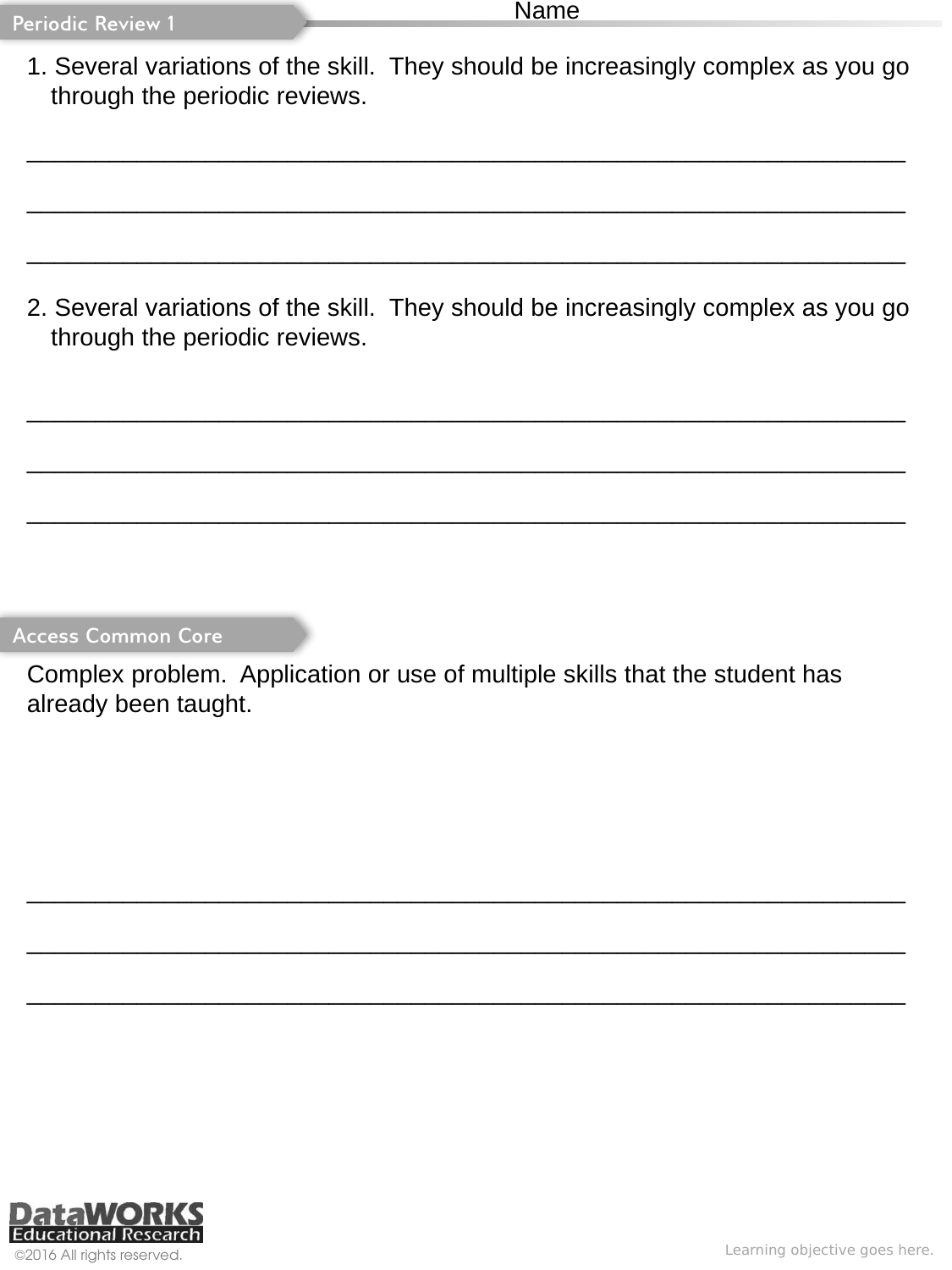

Name
Periodic Review 1

1. Several variations of the skill.  They should be increasingly complex as you go through the periodic reviews.
________________________________________________________________
________________________________________________________________
________________________________________________________________
2. Several variations of the skill.  They should be increasingly complex as you go through the periodic reviews.
________________________________________________________________
________________________________________________________________
________________________________________________________________
Access Common Core
Complex problem.  Application or use of multiple skills that the student has already been taught.
________________________________________________________________
________________________________________________________________
________________________________________________________________
Learning objective goes here.